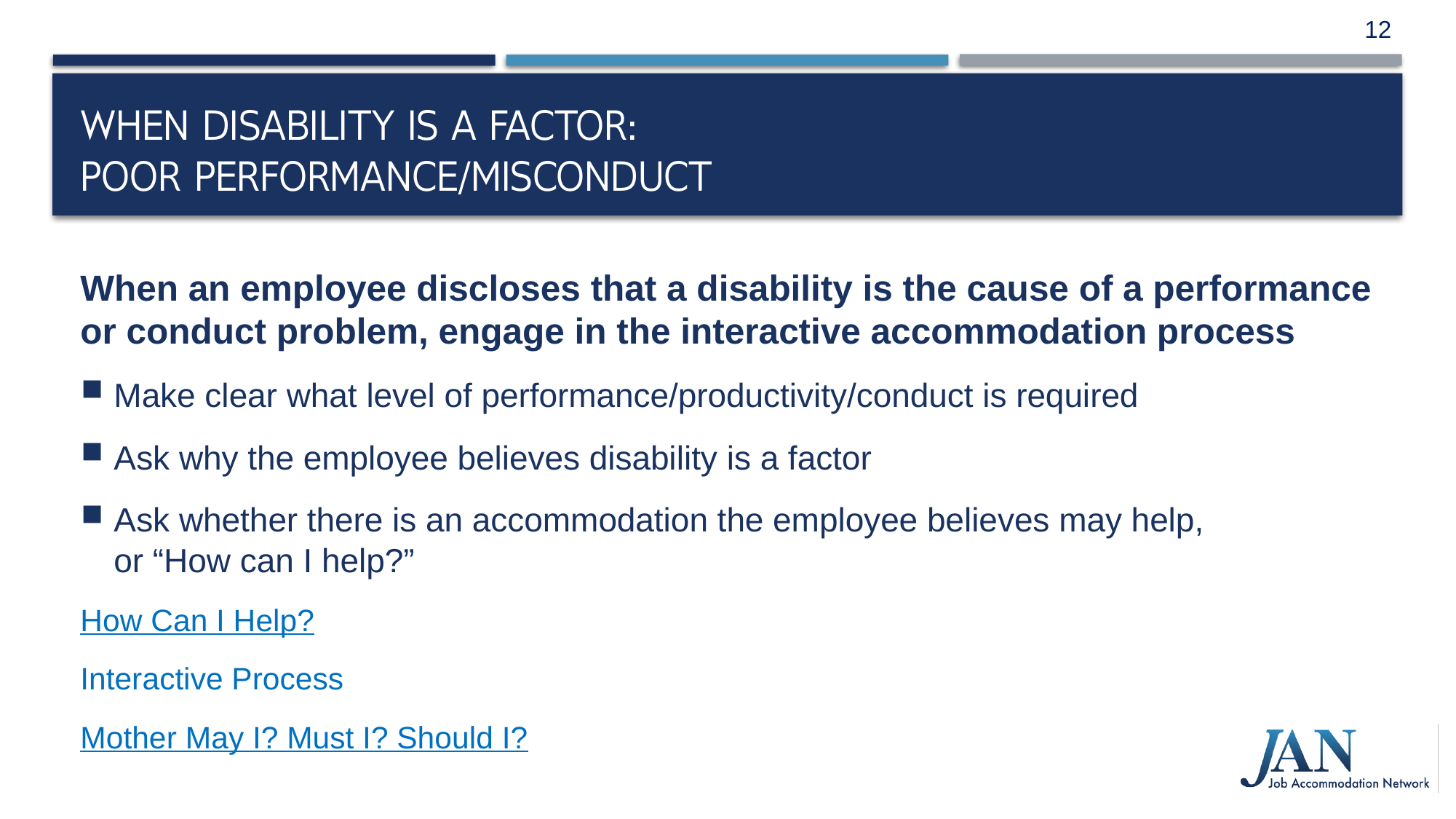

12
# When Disability is a Factor: Poor Performance/Misconduct
When an employee discloses that a disability is the cause of a performance or conduct problem, engage in the interactive accommodation process
Make clear what level of performance/productivity/conduct is required
Ask why the employee believes disability is a factor
Ask whether there is an accommodation the employee believes may help,
or “How can I help?”
How Can I Help?
Interactive Process
Mother May I? Must I? Should I?